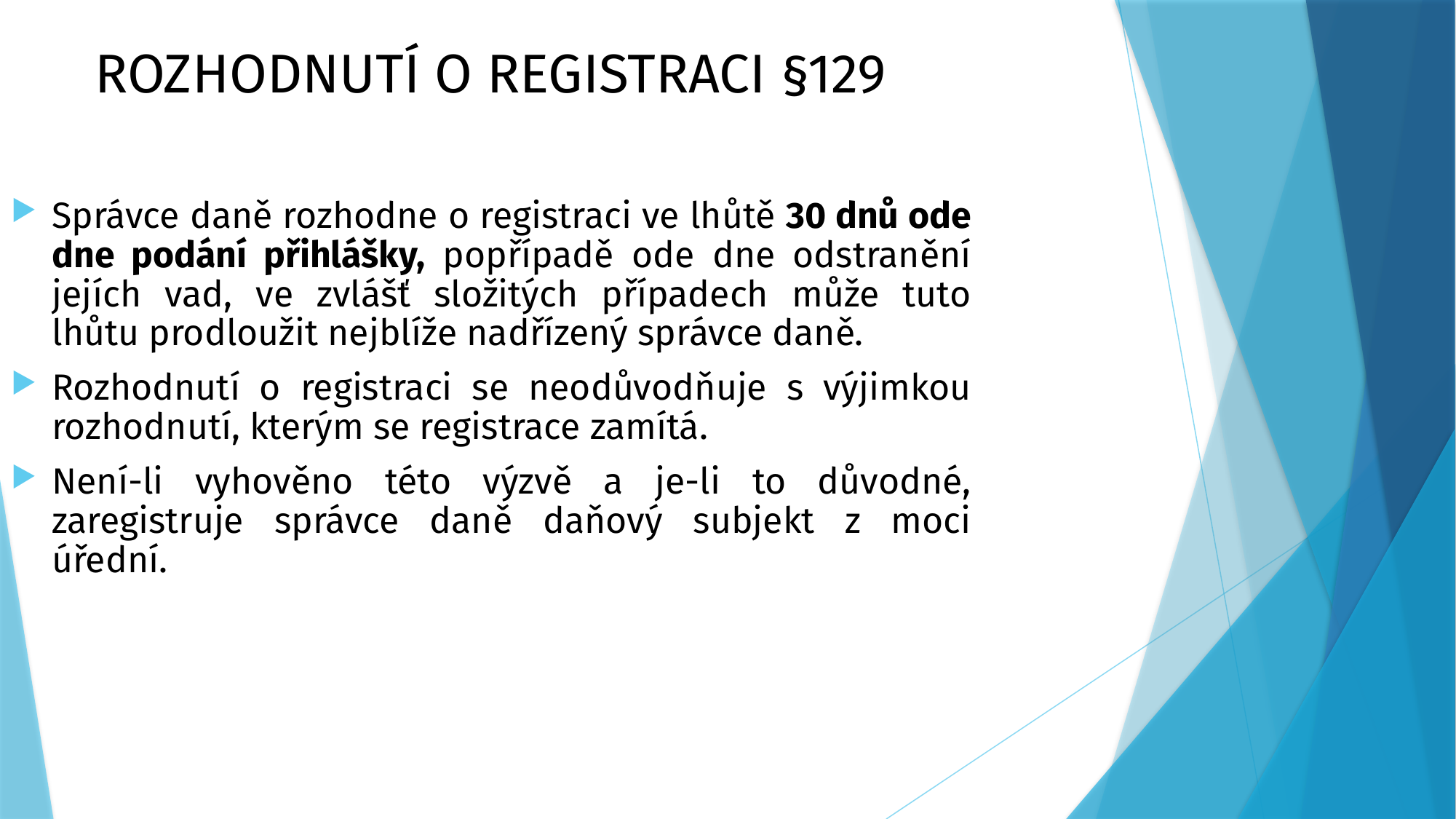

Rozhodnutí o registraci §129
Správce daně rozhodne o registraci ve lhůtě 30 dnů ode dne podání přihlášky, popřípadě ode dne odstranění jejích vad, ve zvlášť složitých případech může tuto lhůtu prodloužit nejblíže nadřízený správce daně.
Rozhodnutí o registraci se neodůvodňuje s výjimkou rozhodnutí, kterým se registrace zamítá.
Není-li vyhověno této výzvě a je-li to důvodné, zaregistruje správce daně daňový subjekt z moci úřední.